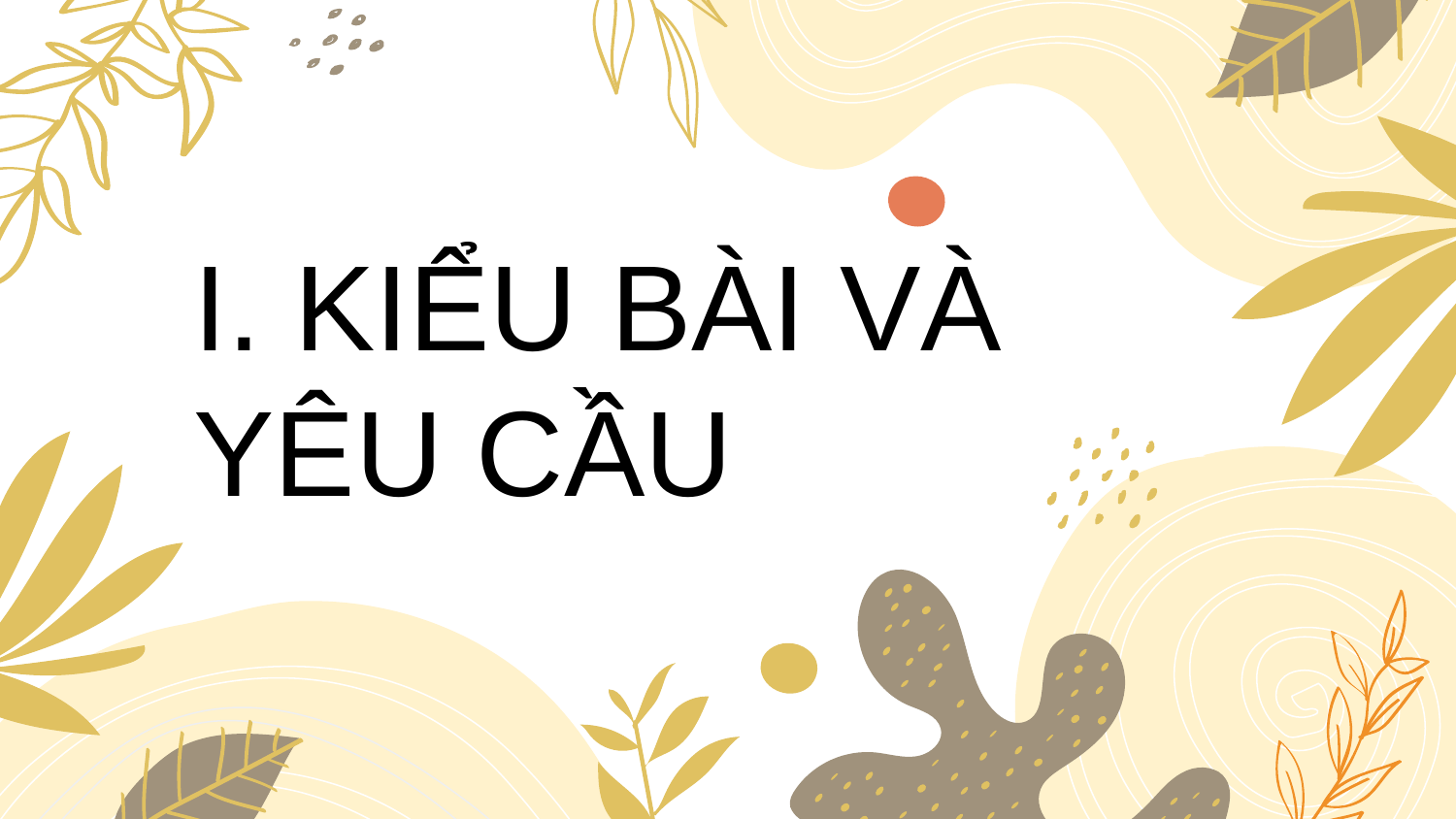

# I. KIỂU BÀI VÀ YÊU CẦU